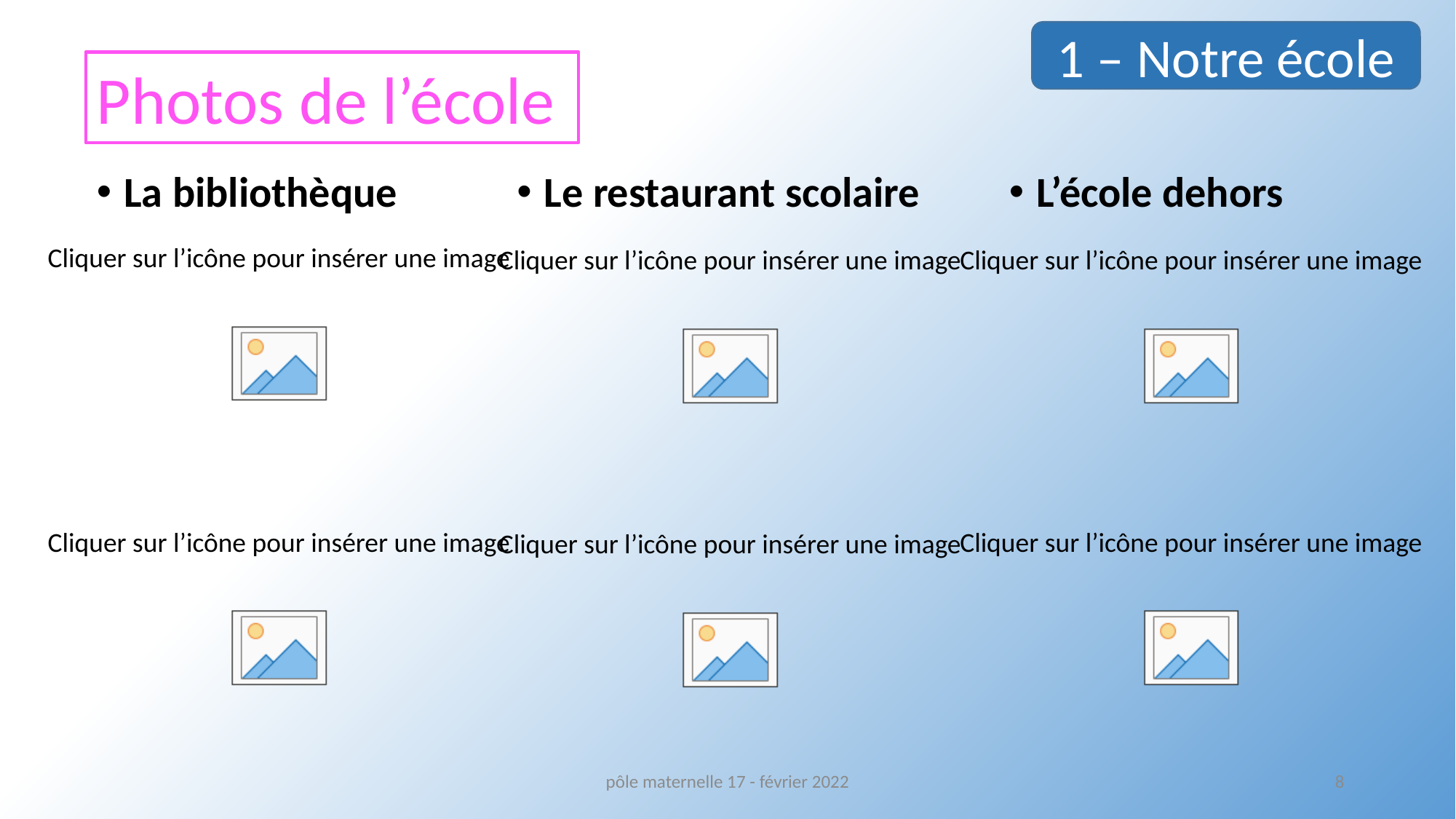

1 – Notre école
Photos de l’école
L’école dehors
La bibliothèque
Le restaurant scolaire

pôle maternelle 17 - février 2022
8